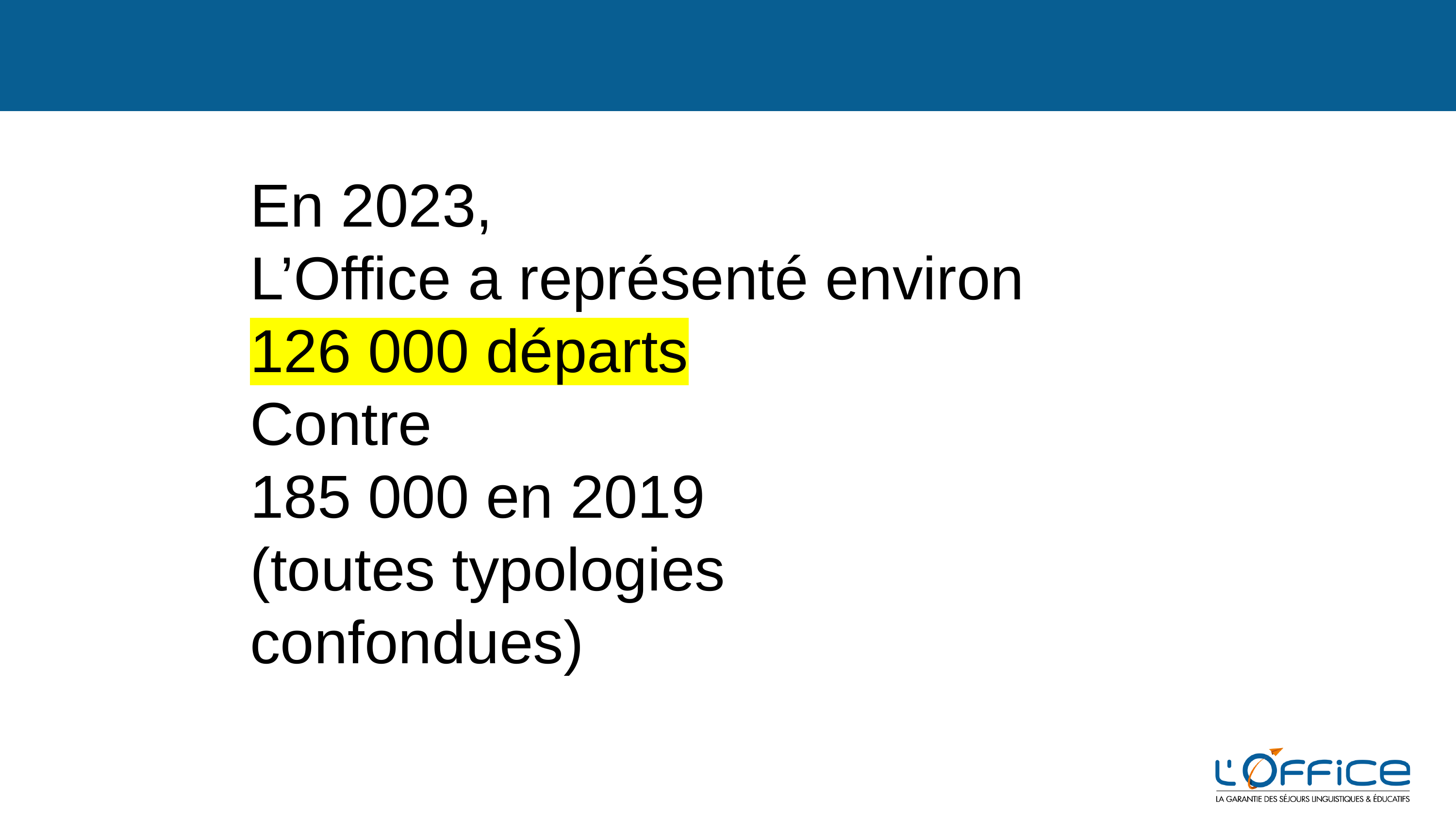

En 2023,
L’Office a représenté environ
126 000 départs
Contre
185 000 en 2019
(toutes typologies confondues)